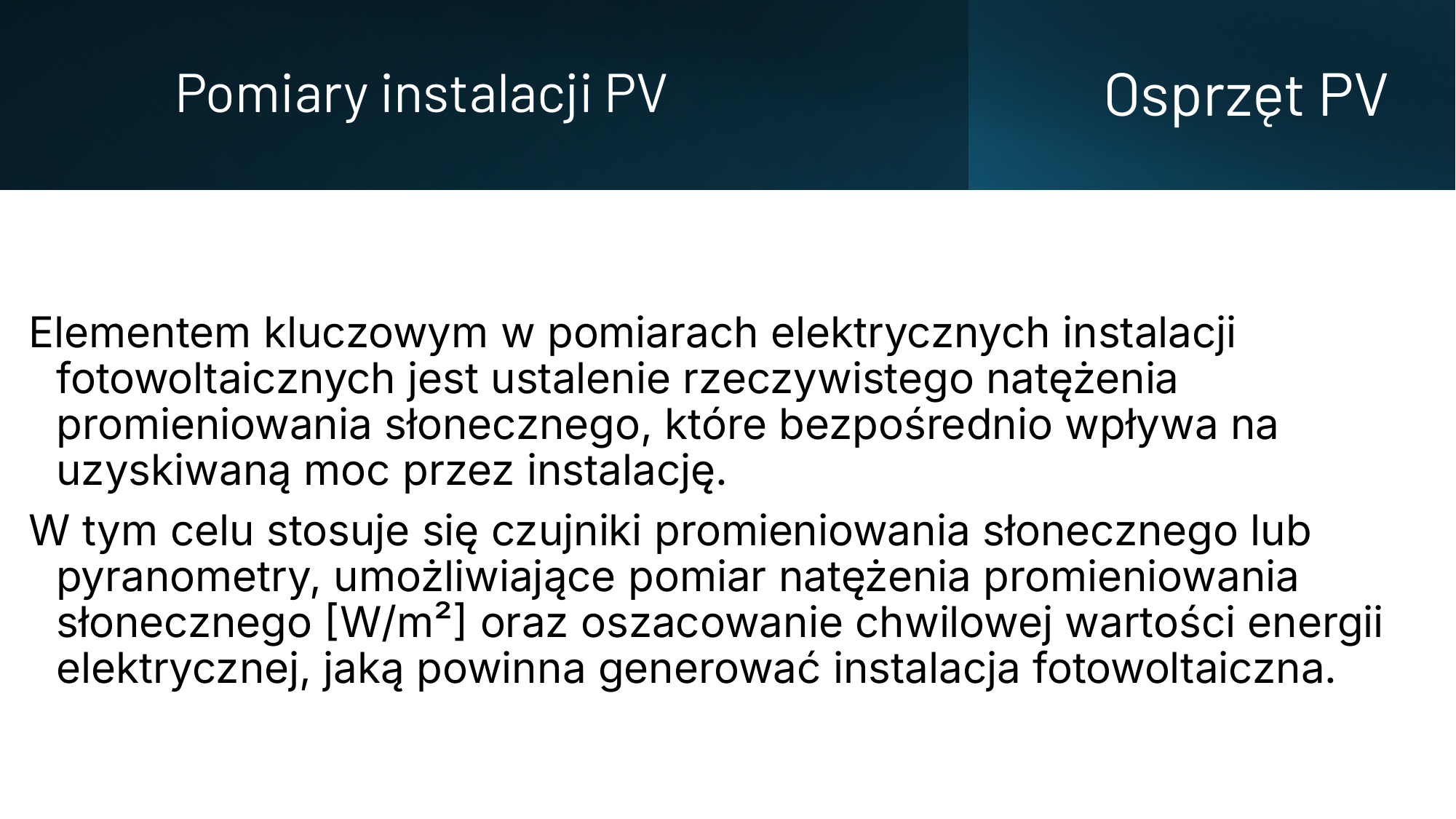

Pomiary instalacji PV
# Osprzęt PV
Elementem kluczowym w pomiarach elektrycznych instalacji fotowoltaicznych jest ustalenie rzeczywistego natężenia promieniowania słonecznego, które bezpośrednio wpływa na uzyskiwaną moc przez instalację.
W tym celu stosuje się czujniki promieniowania słonecznego lub pyranometry, umożliwiające pomiar natężenia promieniowania słonecznego [W/m²] oraz oszacowanie chwilowej wartości energii elektrycznej, jaką powinna generować instalacja fotowoltaiczna.